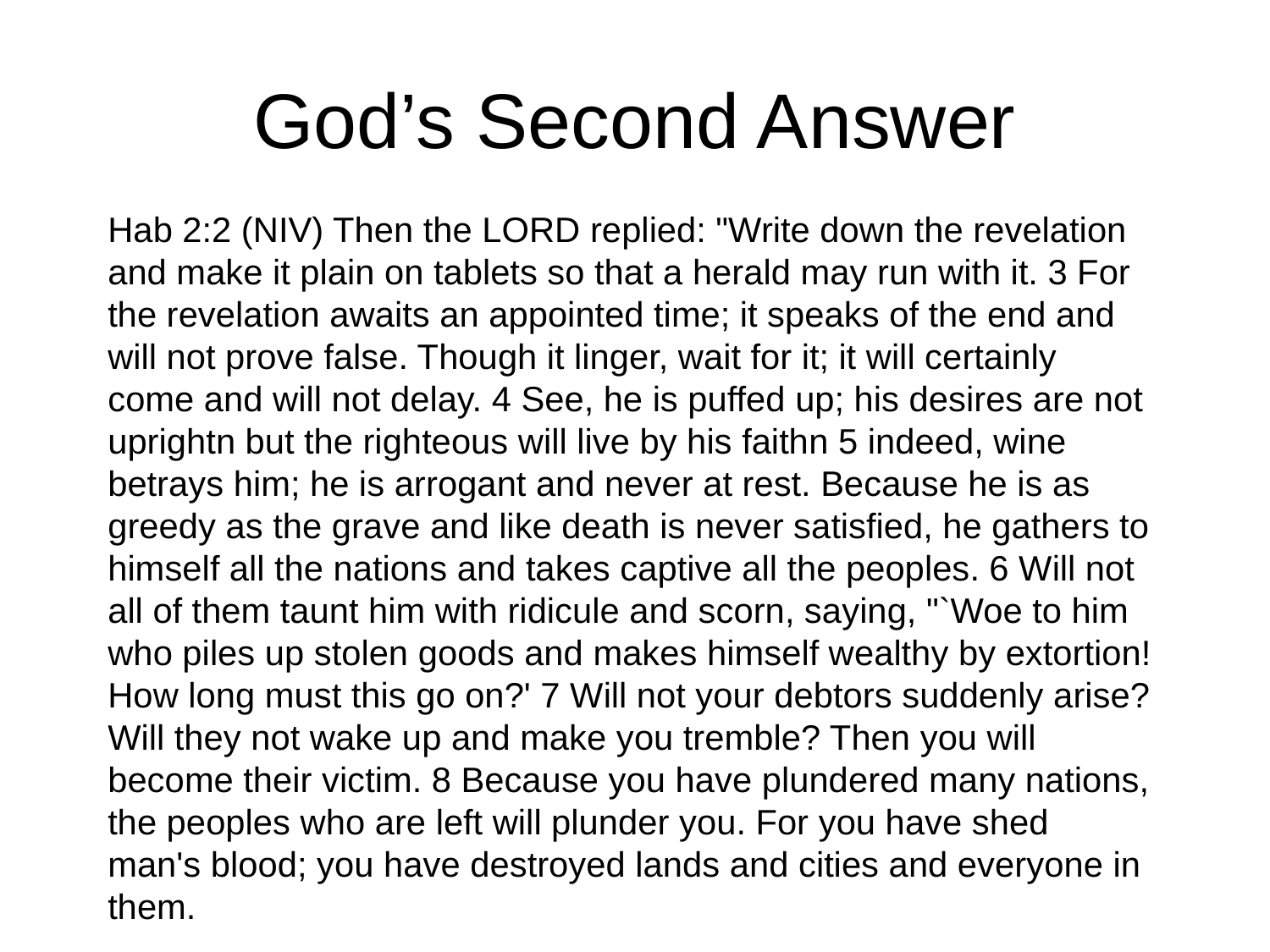

# God’s Second Answer
Hab 2:2 (NIV) Then the LORD replied: "Write down the revelation and make it plain on tablets so that a herald may run with it. 3 For the revelation awaits an appointed time; it speaks of the end and will not prove false. Though it linger, wait for it; it will certainly come and will not delay. 4 See, he is puffed up; his desires are not uprightn but the righteous will live by his faithn 5 indeed, wine betrays him; he is arrogant and never at rest. Because he is as greedy as the grave and like death is never satisfied, he gathers to himself all the nations and takes captive all the peoples. 6 Will not all of them taunt him with ridicule and scorn, saying, "`Woe to him who piles up stolen goods and makes himself wealthy by extortion! How long must this go on?' 7 Will not your debtors suddenly arise? Will they not wake up and make you tremble? Then you will become their victim. 8 Because you have plundered many nations, the peoples who are left will plunder you. For you have shed man's blood; you have destroyed lands and cities and everyone in them.